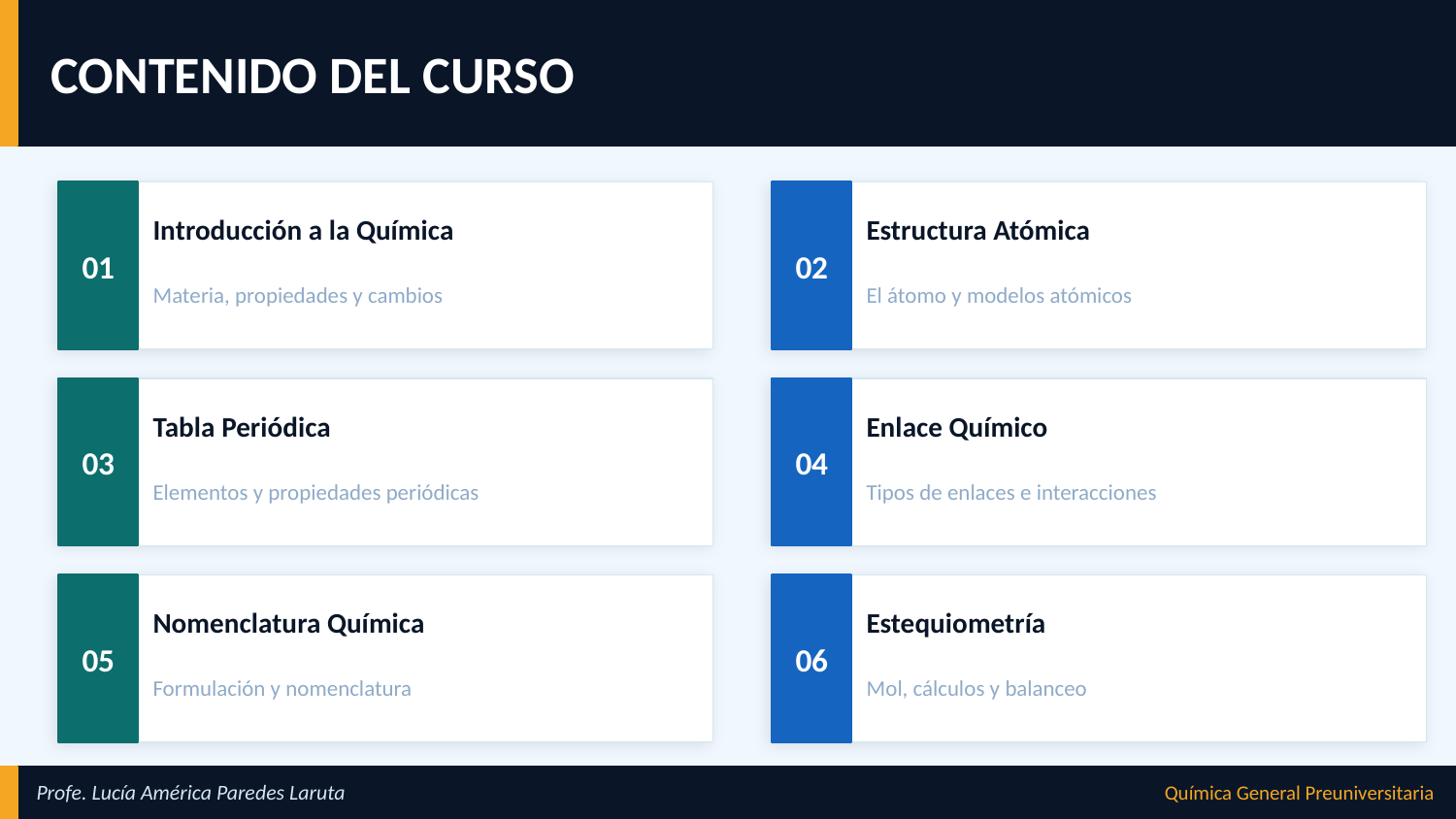

CONTENIDO DEL CURSO

Introducción a la Química
Estructura Atómica
01
02
Materia, propiedades y cambios
El átomo y modelos atómicos

Tabla Periódica
Enlace Químico
03
04
Elementos y propiedades periódicas
Tipos de enlaces e interacciones

Nomenclatura Química
Estequiometría
05
06
Formulación y nomenclatura
Mol, cálculos y balanceo

Profe. Lucía América Paredes Laruta
Química General Preuniversitaria